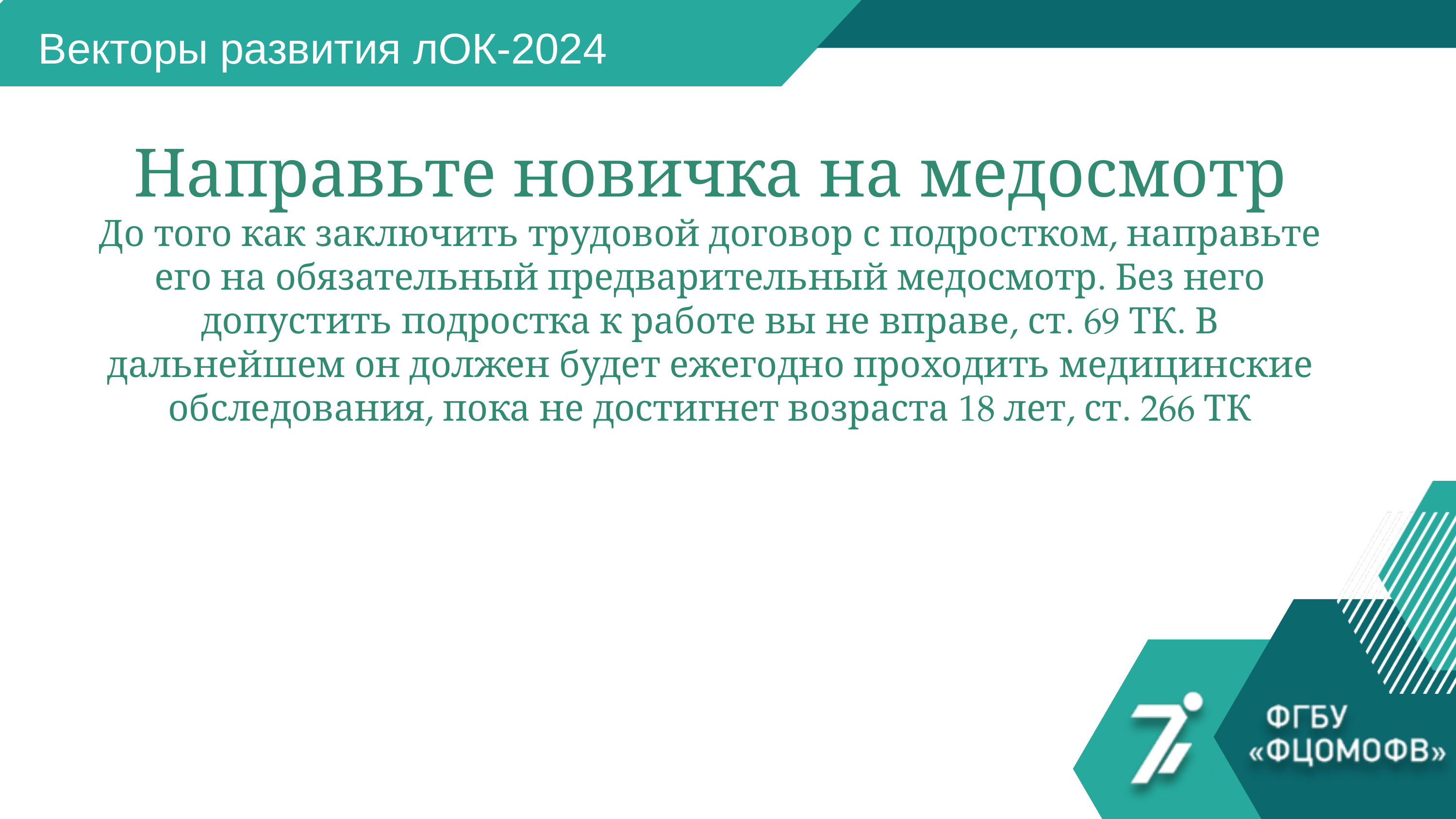

Векторы развития лОК-2024

Направьте новичка на медосмотр
До того как заключить трудовой договор с подростком, направьте его на обязательный предварительный медосмотр. Без него допустить подростка к работе вы не вправе, ст. 69 ТК. В дальнейшем он должен будет ежегодно проходить медицинские обследования, пока не достигнет возраста 18 лет, ст. 266 ТК